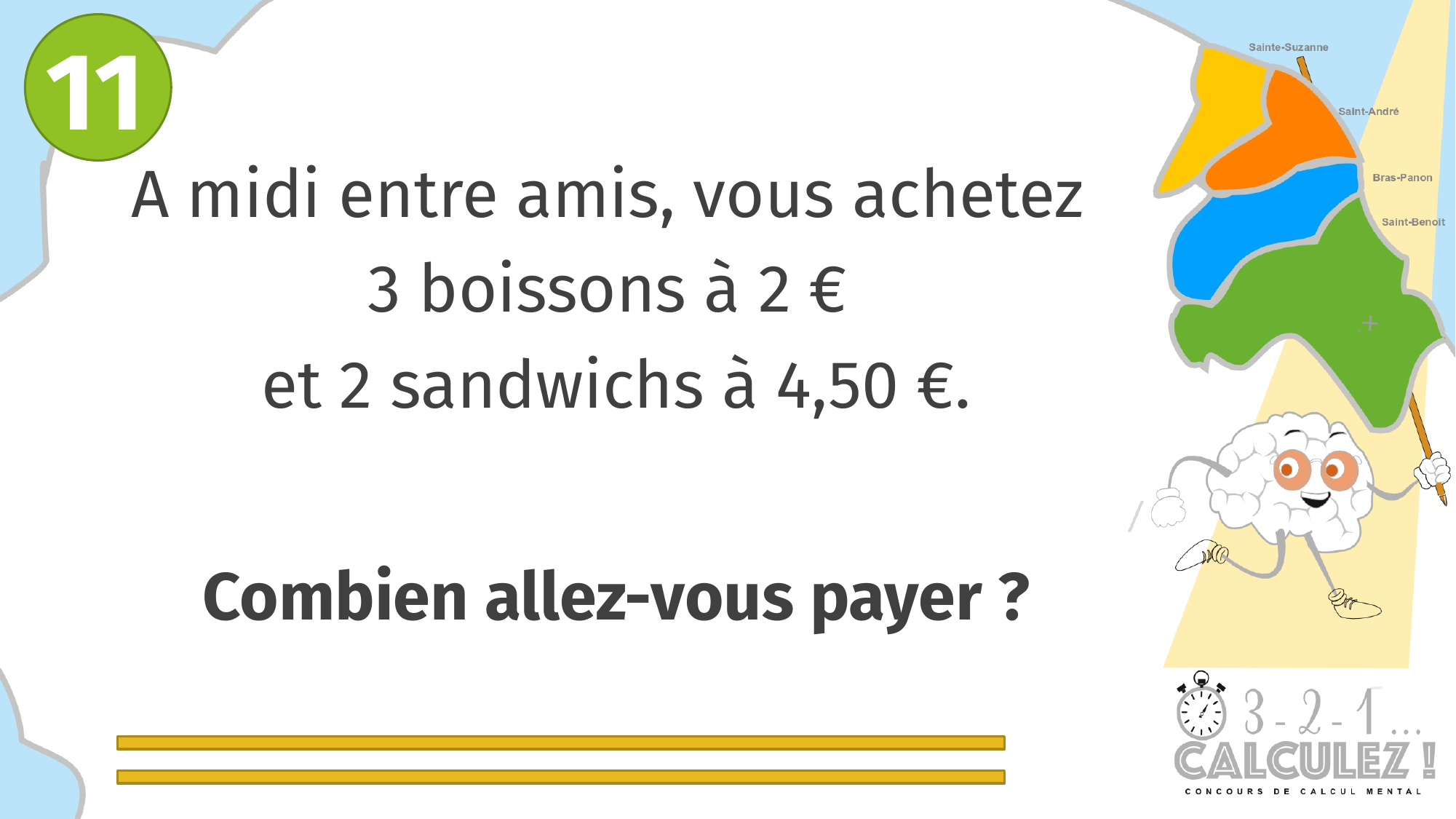

11
A midi entre amis, vous achetez
3 boissons à 2 €
et 2 sandwichs à 4,50 €.

Combien allez-vous payer ?